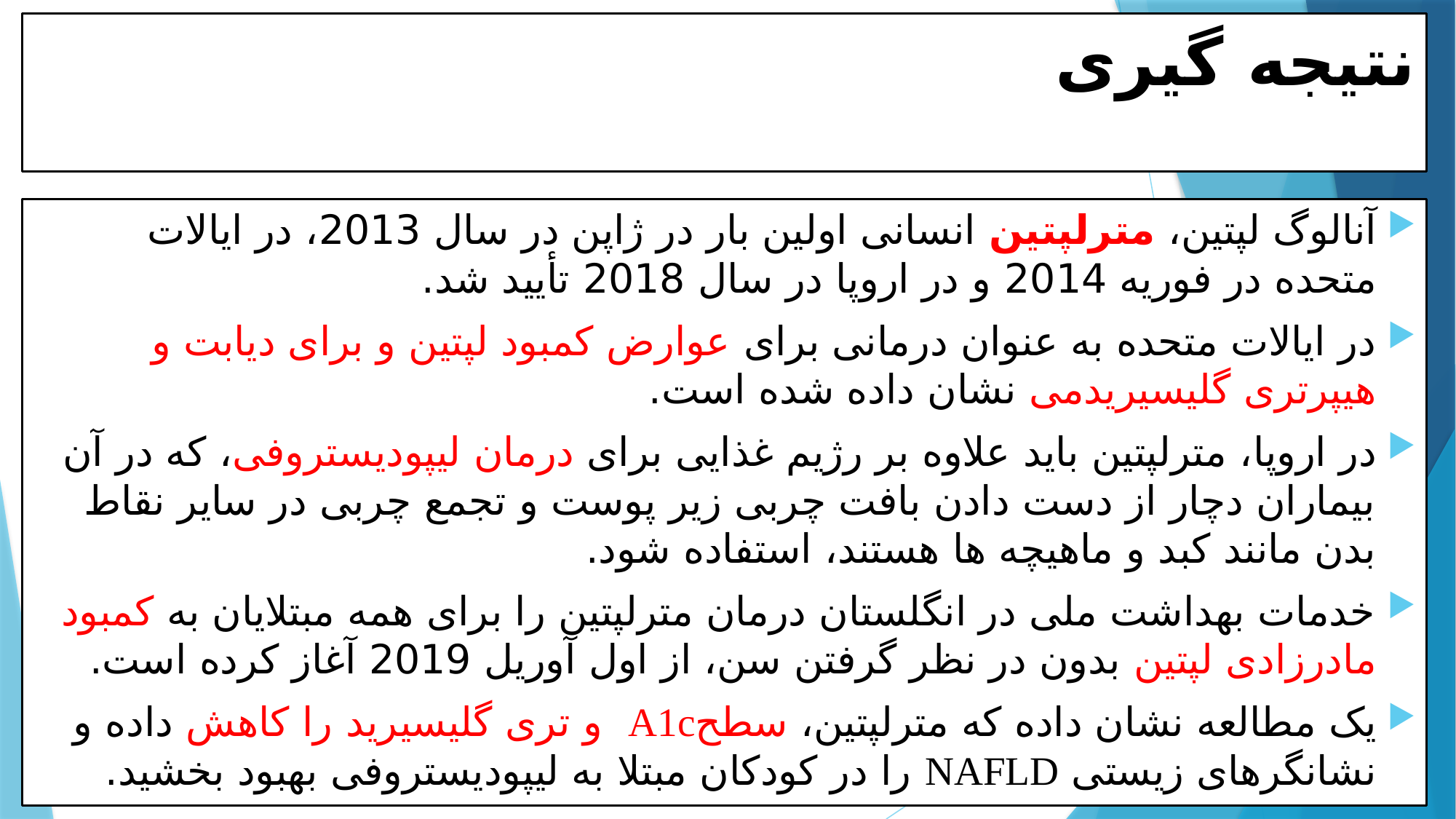

# نتیجه گیری
آنالوگ لپتین، مترلپتین انسانی اولین بار در ژاپن در سال 2013، در ایالات متحده در فوریه 2014 و در اروپا در سال 2018 تأیید شد.
در ایالات متحده به عنوان درمانی برای عوارض کمبود لپتین و برای دیابت و هیپرتری گلیسیریدمی نشان داده شده است.
در اروپا، مترلپتین باید علاوه بر رژیم غذایی برای درمان لیپودیستروفی، که در آن بیماران دچار از دست دادن بافت چربی زیر پوست و تجمع چربی در سایر نقاط بدن مانند کبد و ماهیچه ها هستند، استفاده شود.
خدمات بهداشت ملی در انگلستان درمان مترلپتین را برای همه مبتلایان به کمبود مادرزادی لپتین بدون در نظر گرفتن سن، از اول آوریل 2019 آغاز کرده است.
یک مطالعه نشان داده که مترلپتین، سطحA1c  و تری گلیسیرید را کاهش داده و نشانگرهای زیستی NAFLD را در کودکان مبتلا به لیپودیستروفی بهبود بخشید.